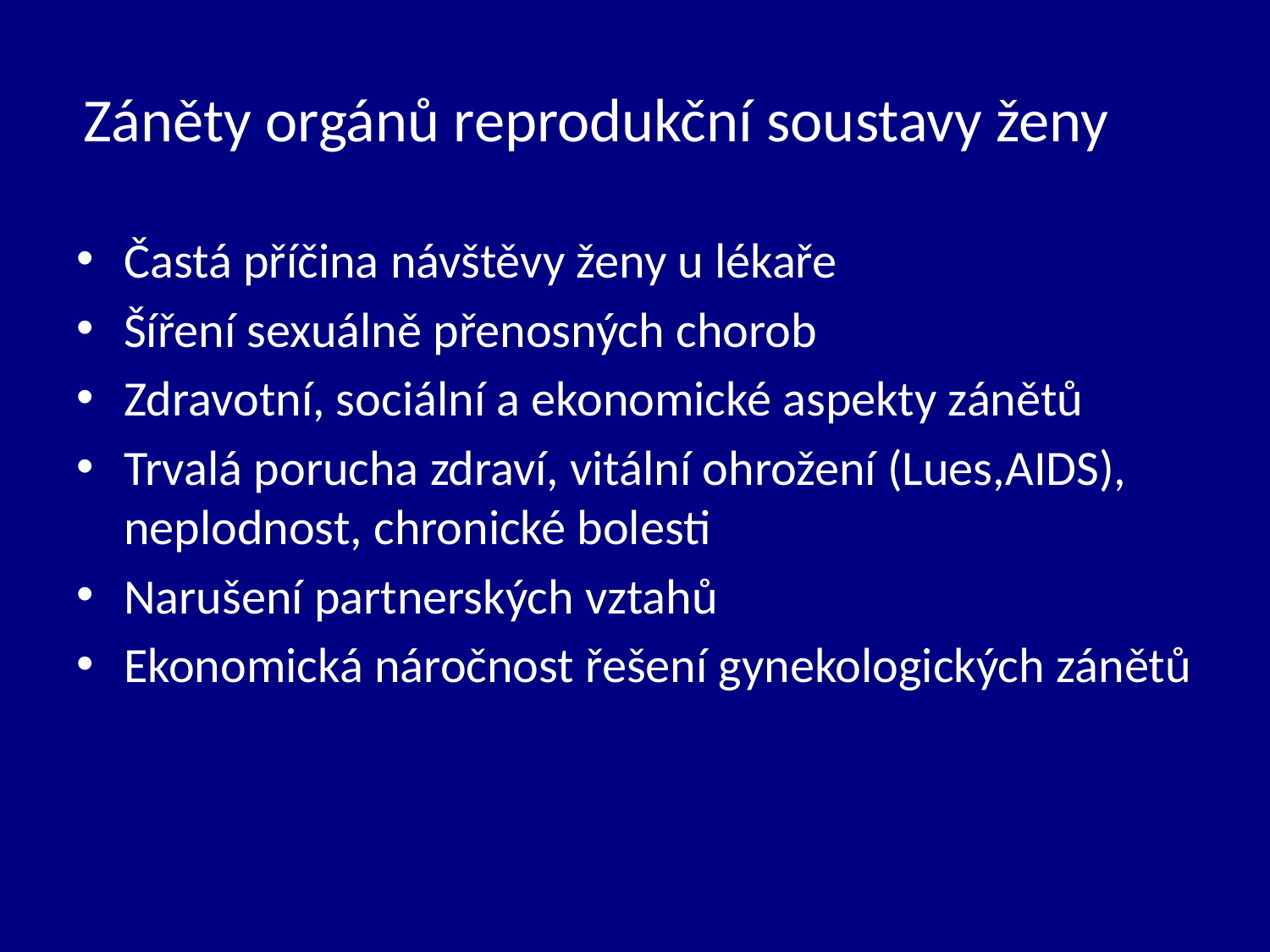

# Záněty orgánů reprodukční soustavy ženy
Častá příčina návštěvy ženy u lékaře
Šíření sexuálně přenosných chorob
Zdravotní, sociální a ekonomické aspekty zánětů
Trvalá porucha zdraví, vitální ohrožení (Lues,AIDS), neplodnost, chronické bolesti
Narušení partnerských vztahů
Ekonomická náročnost řešení gynekologických zánětů